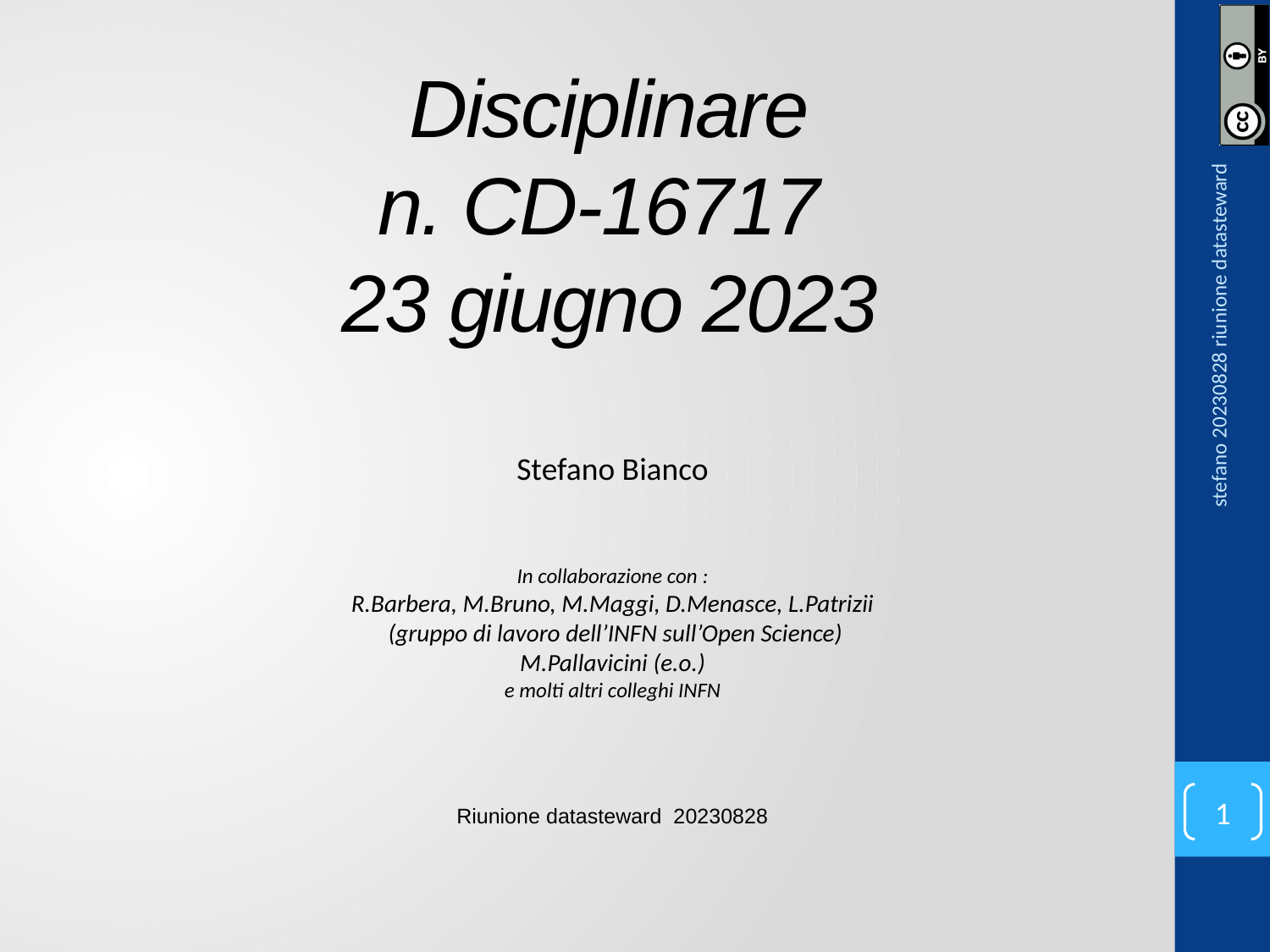

# Disciplinare n. CD-16717 23 giugno 2023
stefano 20230828 riunione datasteward
Stefano Bianco

In collaborazione con :
R.Barbera, M.Bruno, M.Maggi, D.Menasce, L.Patrizii
 (gruppo di lavoro dell’INFN sull’Open Science)
M.Pallavicini (e.o.)
e molti altri colleghi INFN

Riunione datasteward  20230828
1